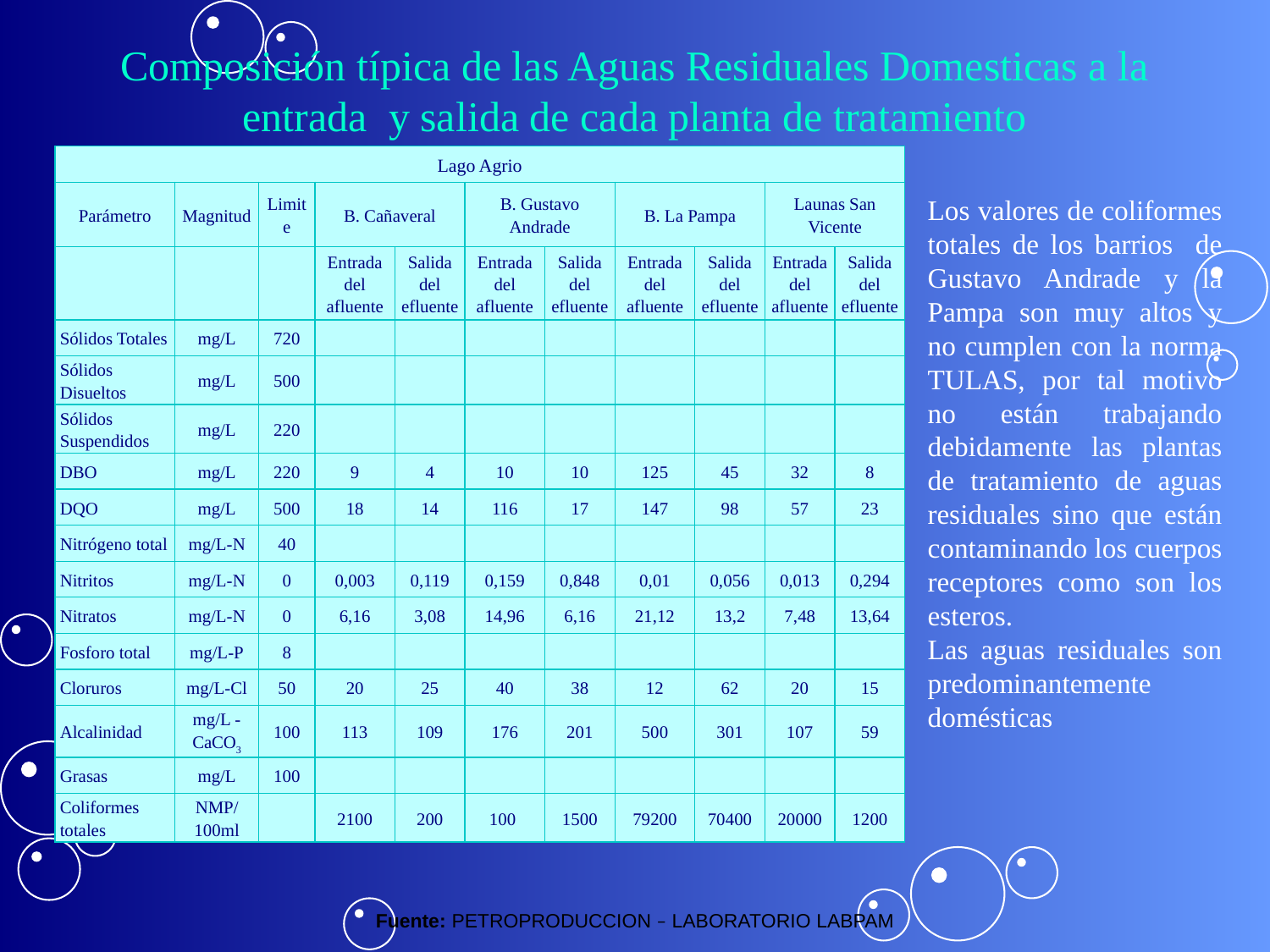

# Composición típica de las Aguas Residuales Domesticas a la entrada  y salida de cada planta de tratamiento
| Lago Agrio |  |  |  |  |  |  |  |  |  |  |
| --- | --- | --- | --- | --- | --- | --- | --- | --- | --- | --- |
| Parámetro | Magnitud | Limite | B. Cañaveral |  | B. Gustavo Andrade |  | B. La Pampa |  | Launas San Vicente |  |
|  |  |  | Entrada del afluente | Salida del efluente | Entrada del afluente | Salida del efluente | Entrada del afluente | Salida del efluente | Entrada del afluente | Salida del efluente |
| Sólidos Totales | mg/L | 720 |  |  |  |  |  |  |  |  |
| Sólidos Disueltos | mg/L | 500 |  |  |  |  |  |  |  |  |
| Sólidos Suspendidos | mg/L | 220 |  |  |  |  |  |  |  |  |
| DBO | mg/L | 220 | 9 | 4 | 10 | 10 | 125 | 45 | 32 | 8 |
| DQO | mg/L | 500 | 18 | 14 | 116 | 17 | 147 | 98 | 57 | 23 |
| Nitrógeno total | mg/L-N | 40 |  |  |  |  |  |  |  |  |
| Nitritos | mg/L-N | 0 | 0,003 | 0,119 | 0,159 | 0,848 | 0,01 | 0,056 | 0,013 | 0,294 |
| Nitratos | mg/L-N | 0 | 6,16 | 3,08 | 14,96 | 6,16 | 21,12 | 13,2 | 7,48 | 13,64 |
| Fosforo total | mg/L-P | 8 |  |  |  |  |  |  |  |  |
| Cloruros | mg/L-Cl | 50 | 20 | 25 | 40 | 38 | 12 | 62 | 20 | 15 |
| Alcalinidad | mg/L - CaCO3 | 100 | 113 | 109 | 176 | 201 | 500 | 301 | 107 | 59 |
| Grasas | mg/L | 100 |  |  |  |  |  |  |  |  |
| Coliformes totales | NMP/100ml |  | 2100 | 200 | 100 | 1500 | 79200 | 70400 | 20000 | 1200 |
Los valores de coliformes totales de los barrios  de Gustavo Andrade y la Pampa son muy altos y no cumplen con la norma TULAS, por tal motivo no están trabajando debidamente las plantas de tratamiento de aguas residuales sino que están contaminando los cuerpos receptores como son los esteros.
Las aguas residuales son predominantemente domésticas

Fuente: PETROPRODUCCION – LABORATORIO LABPAM